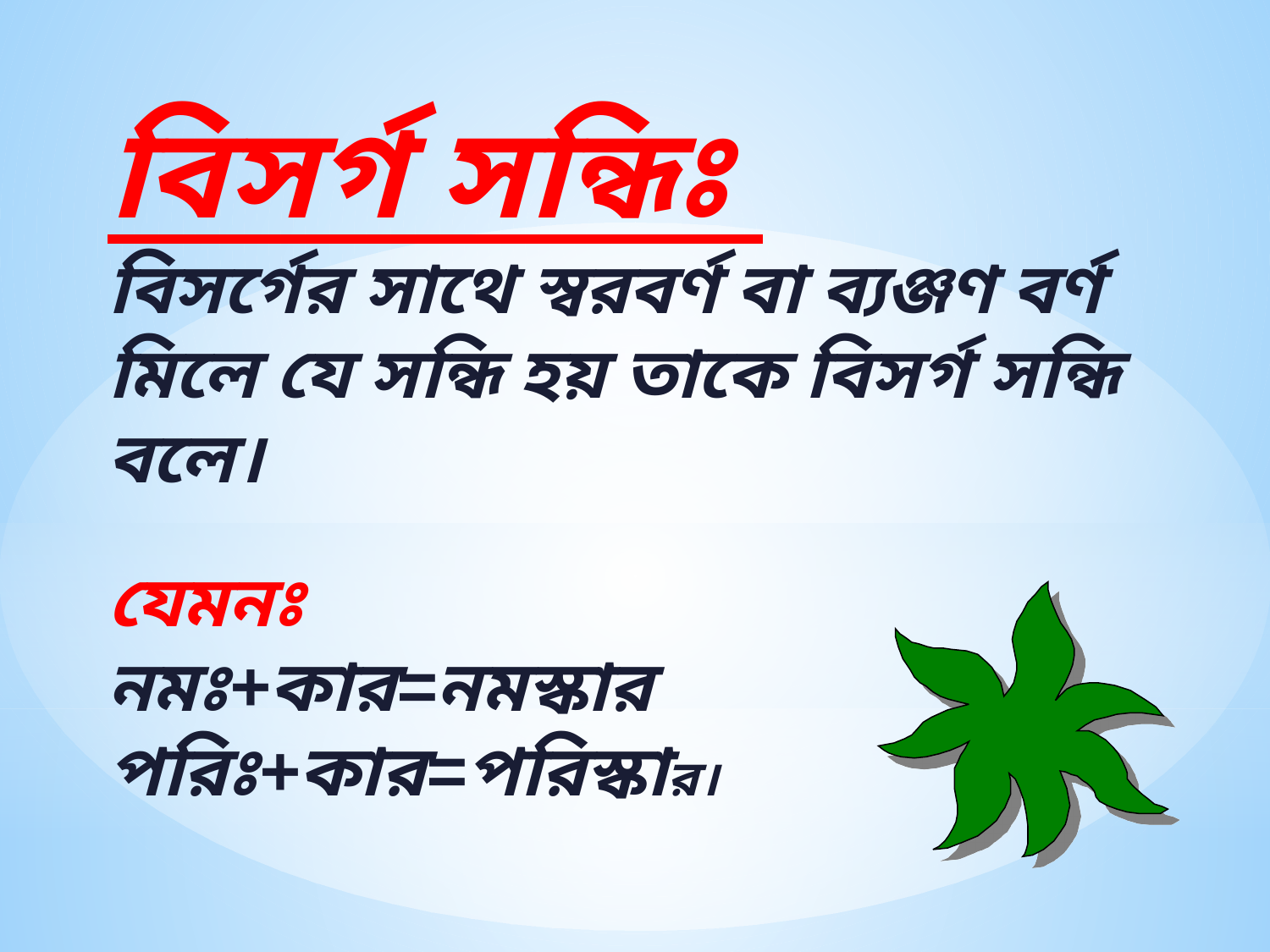

বিসর্গ সন্ধিঃ
বিসর্গের সাথে স্বরবর্ণ বা ব্যঞ্জণ বর্ণ মিলে যে সন্ধি হয় তাকে বিসর্গ সন্ধি বলে।

যেমনঃ
নমঃ+কার=নমস্কার
পরিঃ+কার=পরিস্কার।